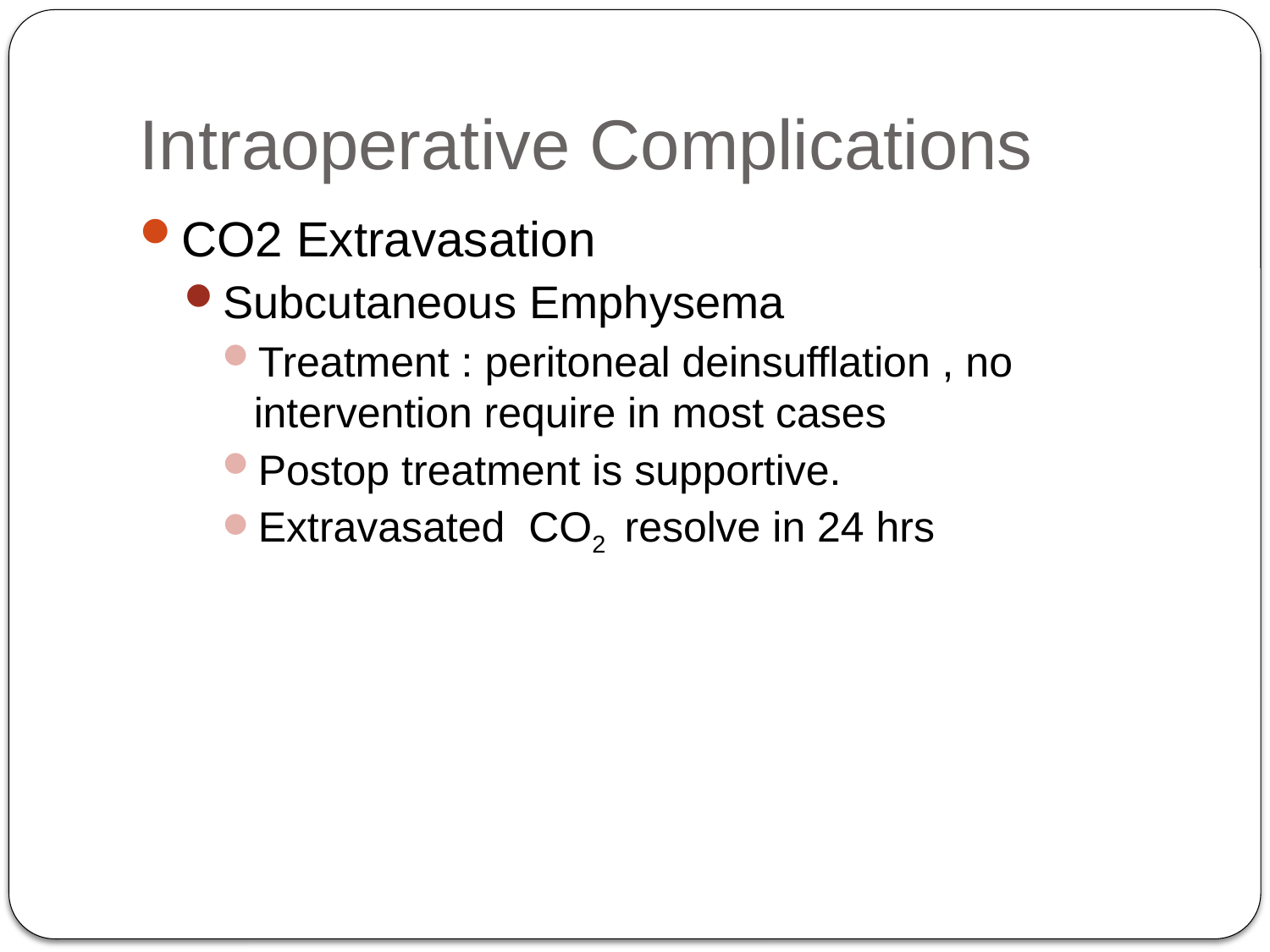

# Intraoperative Complications
CO2 Extravasation
Subcutaneous Emphysema
Treatment : peritoneal deinsufflation , no intervention require in most cases
Postop treatment is supportive.
Extravasated  CO2  resolve in 24 hrs